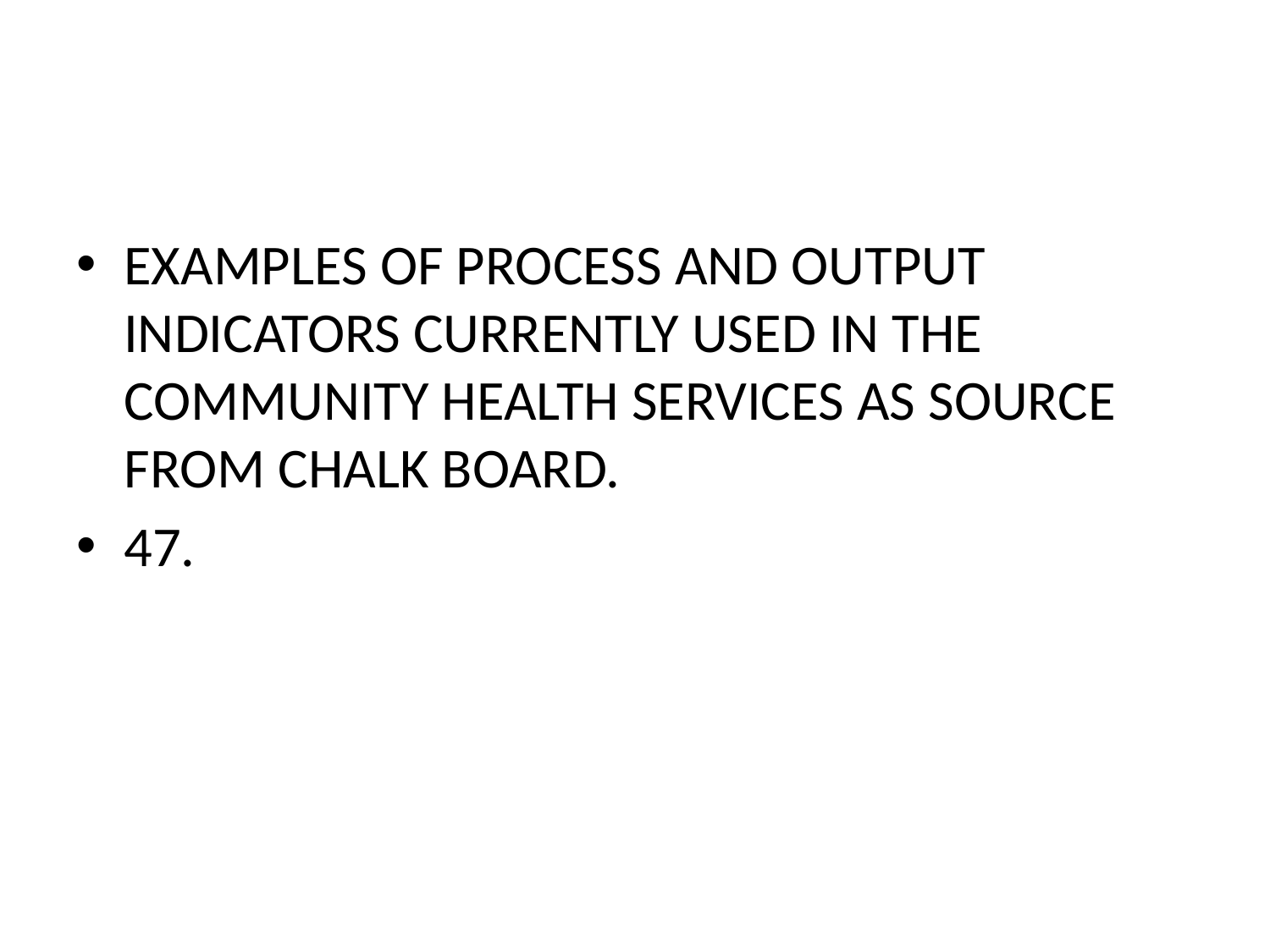

#
EXAMPLES OF PROCESS AND OUTPUT INDICATORS CURRENTLY USED IN THE COMMUNITY HEALTH SERVICES AS SOURCE FROM CHALK BOARD.
47.